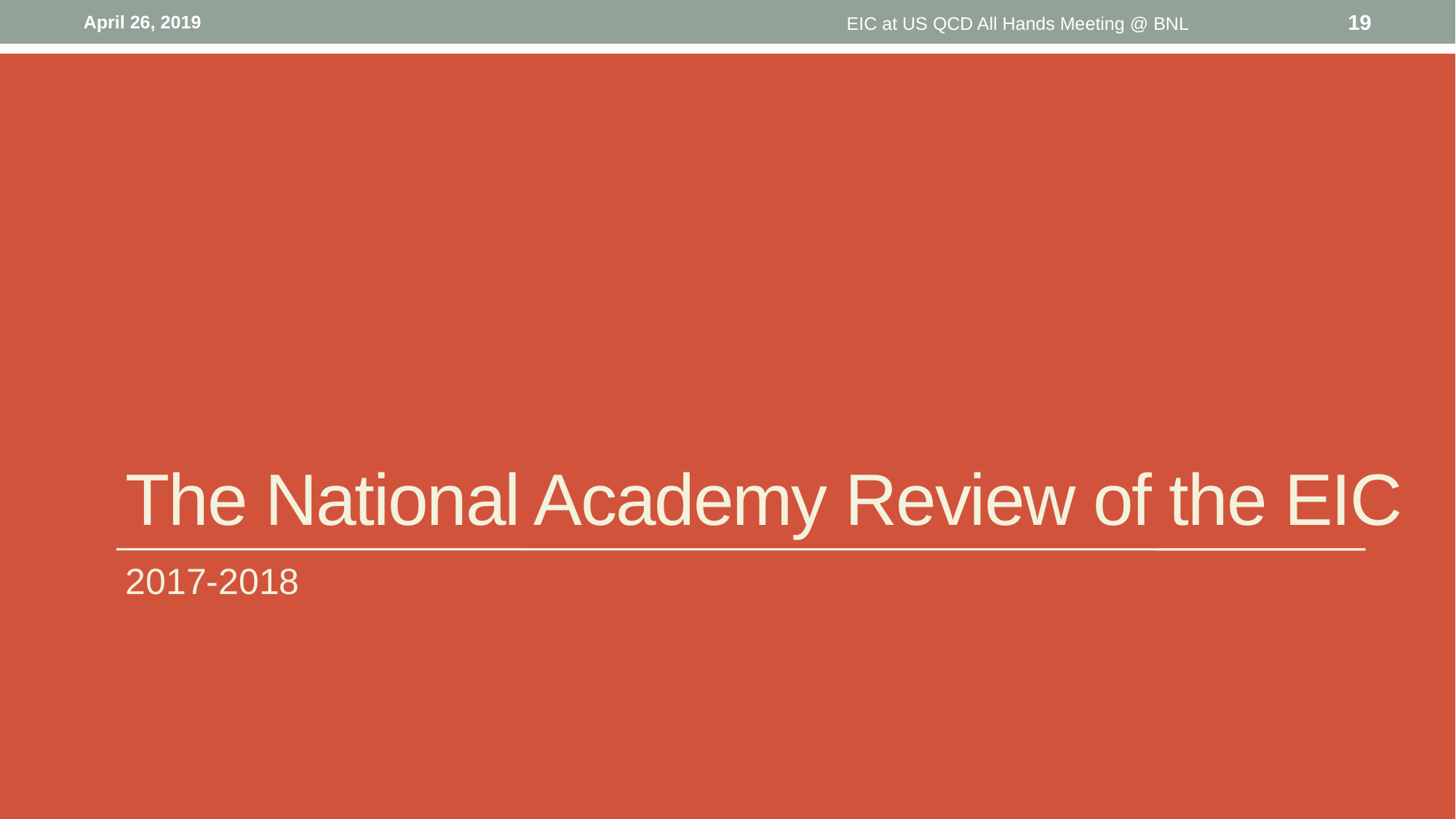

April 26, 2019
EIC at US QCD All Hands Meeting @ BNL
19
# The National Academy Review of the EIC
2017-2018